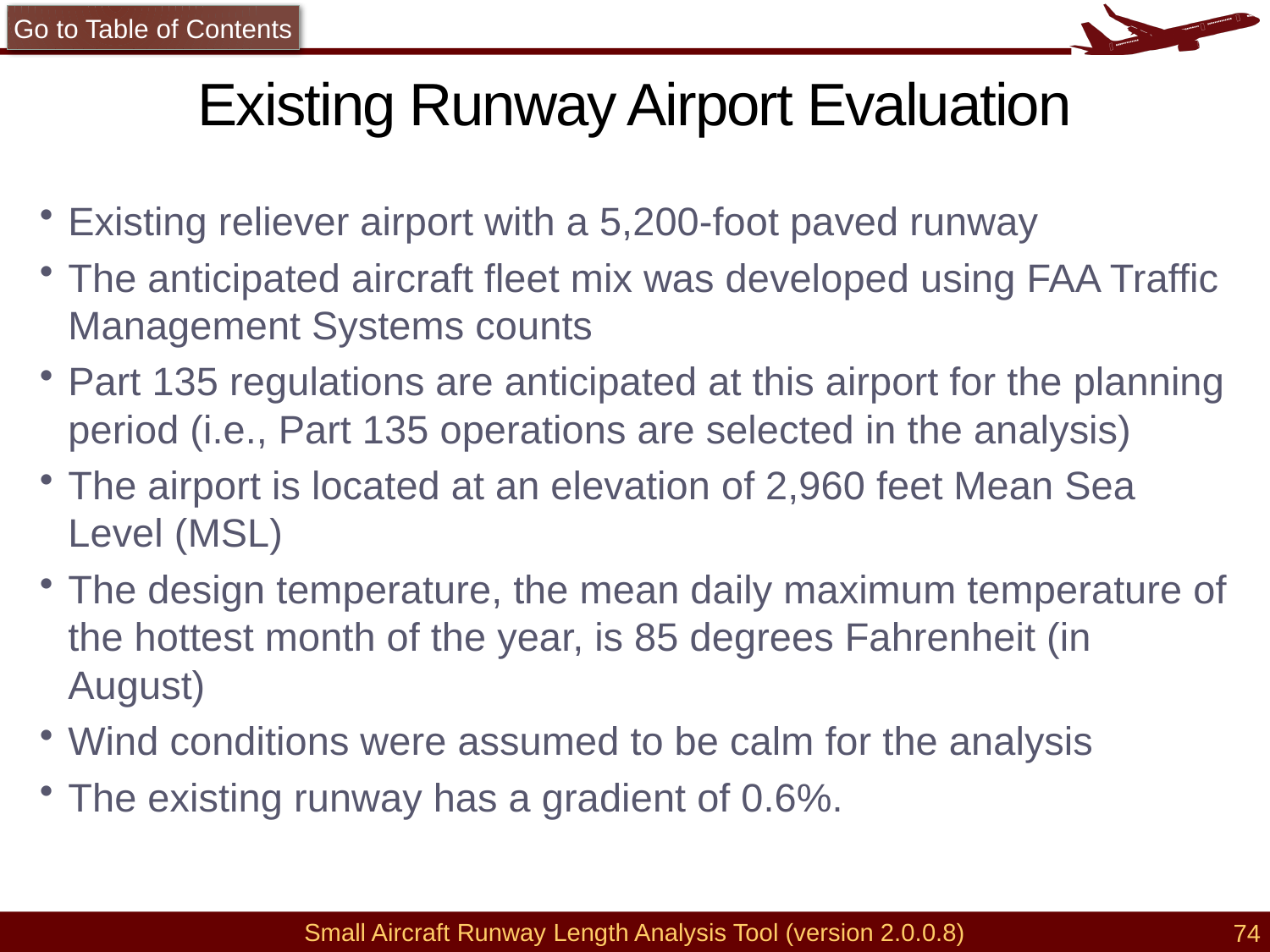

Go to Table of Contents
# Existing Runway Airport Evaluation
Existing reliever airport with a 5,200-foot paved runway
The anticipated aircraft fleet mix was developed using FAA Traffic Management Systems counts
Part 135 regulations are anticipated at this airport for the planning period (i.e., Part 135 operations are selected in the analysis)
The airport is located at an elevation of 2,960 feet Mean Sea Level (MSL)
The design temperature, the mean daily maximum temperature of the hottest month of the year, is 85 degrees Fahrenheit (in August)
Wind conditions were assumed to be calm for the analysis
The existing runway has a gradient of 0.6%.
74